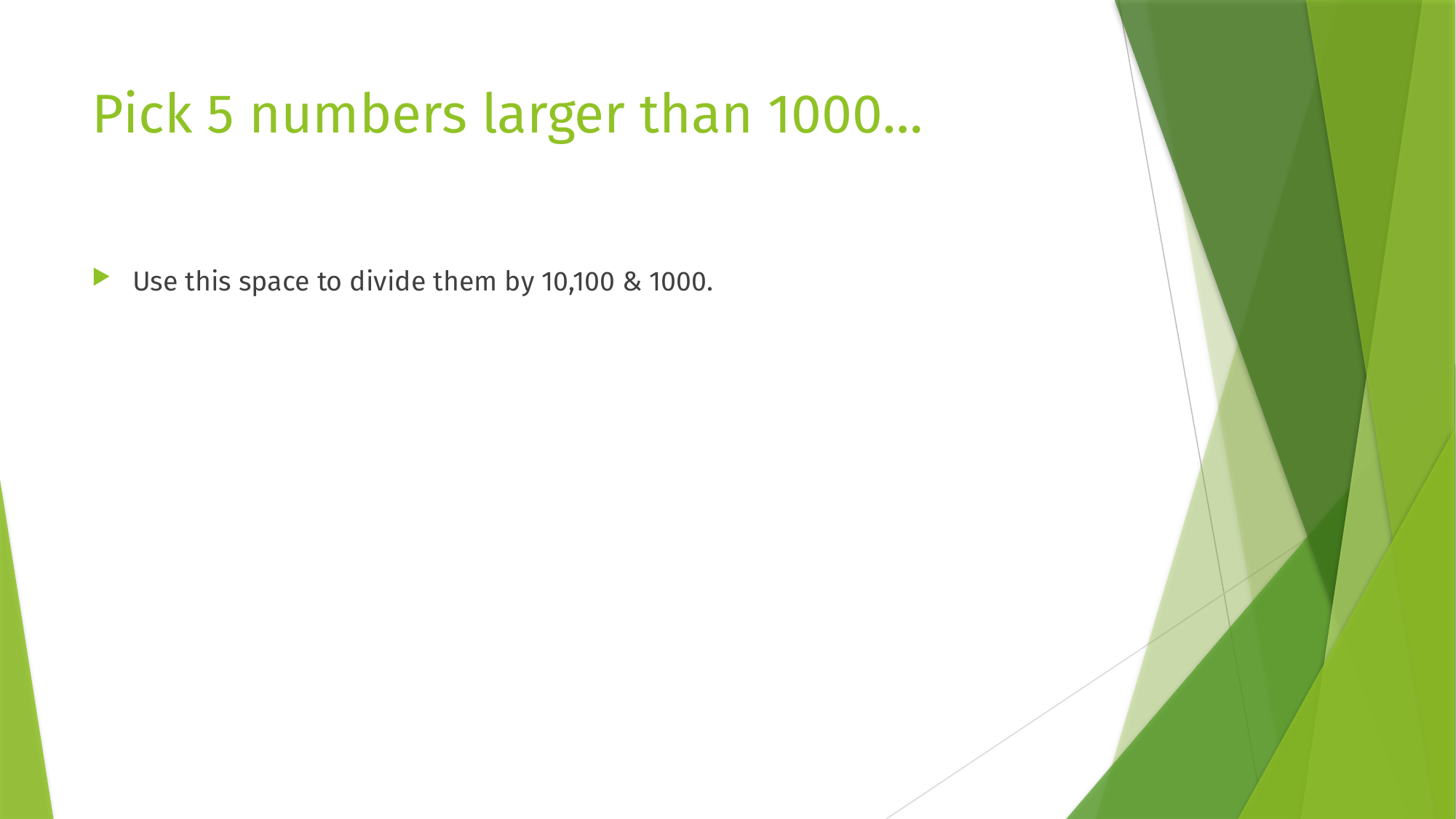

# Pick 5 numbers larger than 1000…
Use this space to divide them by 10,100 & 1000.